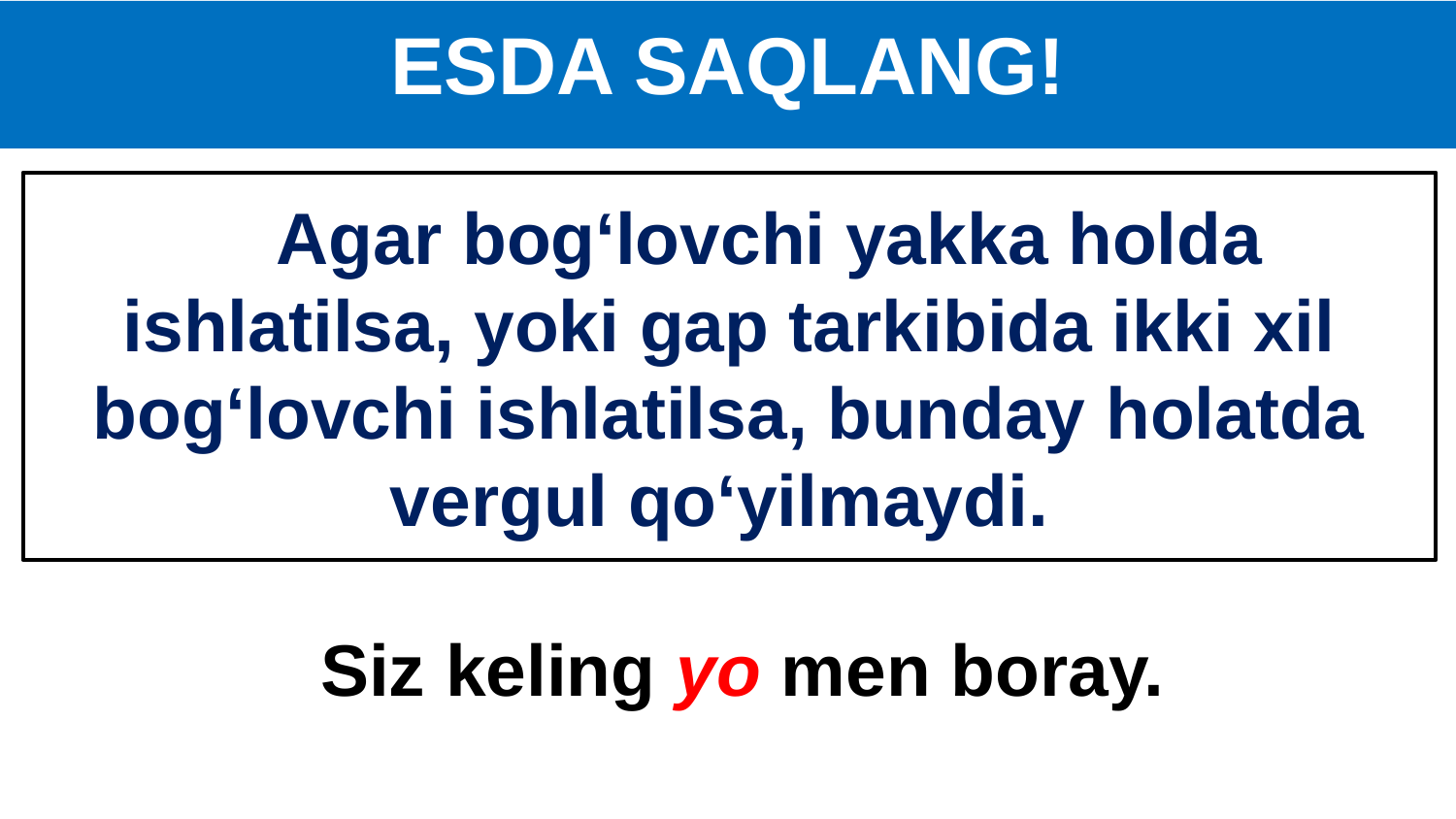

# ESDA SAQLANG!

    Agar bog‘lovchi yakka holda ishlatilsa, yoki gap tarkibida ikki xil bog‘lovchi ishlatilsa, bunday holatda vergul qo‘yilmaydi.

   Siz keling yo men boray.